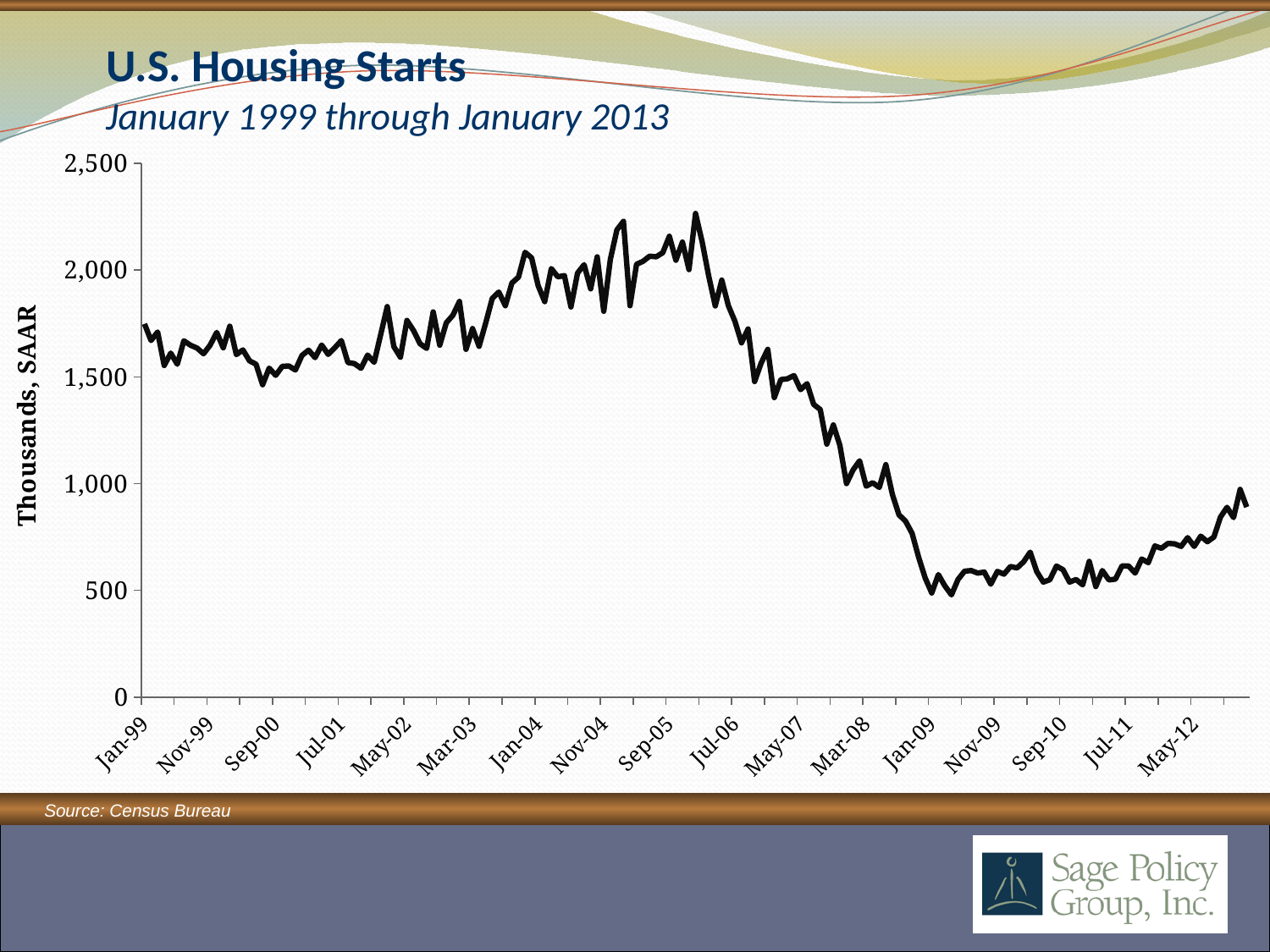

# U.S. Housing Starts January 1999 through January 2013

### Chart

| Category | Column2 |
|---|---|
| 36161.0 | 1748.0 |
| 36192.0 | 1670.0 |
| 36220.0 | 1710.0 |
| 36251.0 | 1553.0 |
| 36281.0 | 1611.0 |
| 36312.0 | 1559.0 |
| 36342.0 | 1669.0 |
| 36373.0 | 1648.0 |
| 36404.0 | 1635.0 |
| 36434.0 | 1608.0 |
| 36465.0 | 1648.0 |
| 36495.0 | 1708.0 |
| 36526.0 | 1636.0 |
| 36557.0 | 1737.0 |
| 36586.0 | 1604.0 |
| 36617.0 | 1626.0 |
| 36647.0 | 1575.0 |
| 36678.0 | 1559.0 |
| 36708.0 | 1463.0 |
| 36739.0 | 1541.0 |
| 36770.0 | 1507.0 |
| 36800.0 | 1549.0 |
| 36831.0 | 1551.0 |
| 36861.0 | 1532.0 |
| 36892.0 | 1600.0 |
| 36923.0 | 1625.0 |
| 36951.0 | 1590.0 |
| 36982.0 | 1649.0 |
| 37012.0 | 1605.0 |
| 37043.0 | 1636.0 |
| 37073.0 | 1670.0 |
| 37104.0 | 1567.0 |
| 37135.0 | 1562.0 |
| 37165.0 | 1540.0 |
| 37196.0 | 1602.0 |
| 37226.0 | 1568.0 |
| 37257.0 | 1698.0 |
| 37288.0 | 1829.0 |
| 37316.0 | 1642.0 |
| 37347.0 | 1592.0 |
| 37377.0 | 1764.0 |
| 37408.0 | 1717.0 |
| 37438.0 | 1655.0 |
| 37469.0 | 1633.0 |
| 37500.0 | 1804.0 |
| 37530.0 | 1648.0 |
| 37561.0 | 1753.0 |
| 37591.0 | 1788.0 |
| 37622.0 | 1853.0 |
| 37653.0 | 1629.0 |
| 37681.0 | 1726.0 |
| 37712.0 | 1643.0 |
| 37742.0 | 1751.0 |
| 37773.0 | 1867.0 |
| 37803.0 | 1897.0 |
| 37834.0 | 1833.0 |
| 37865.0 | 1939.0 |
| 37895.0 | 1967.0 |
| 37926.0 | 2083.0 |
| 37956.0 | 2057.0 |
| 37987.0 | 1927.0 |
| 38018.0 | 1852.0 |
| 38047.0 | 2007.0 |
| 38078.0 | 1968.0 |
| 38108.0 | 1974.0 |
| 38139.0 | 1827.0 |
| 38169.0 | 1986.0 |
| 38200.0 | 2025.0 |
| 38231.0 | 1912.0 |
| 38261.0 | 2062.0 |
| 38292.0 | 1807.0 |
| 38322.0 | 2050.0 |
| 38353.0 | 2188.0 |
| 38384.0 | 2228.0 |
| 38412.0 | 1833.0 |
| 38443.0 | 2027.0 |
| 38473.0 | 2041.0 |
| 38504.0 | 2065.0 |
| 38534.0 | 2062.0 |
| 38565.0 | 2081.0 |
| 38596.0 | 2158.0 |
| 38626.0 | 2046.0 |
| 38657.0 | 2131.0 |
| 38687.0 | 2002.0 |
| 38718.0 | 2265.0 |
| 38749.0 | 2132.0 |
| 38777.0 | 1972.0 |
| 38808.0 | 1832.0 |
| 38838.0 | 1953.0 |
| 38869.0 | 1833.0 |
| 38899.0 | 1760.0 |
| 38930.0 | 1659.0 |
| 38961.0 | 1724.0 |
| 38991.0 | 1478.0 |
| 39022.0 | 1565.0 |
| 39052.0 | 1629.0 |
| 39083.0 | 1403.0 |
| 39114.0 | 1487.0 |
| 39142.0 | 1491.0 |
| 39173.0 | 1506.0 |
| 39203.0 | 1440.0 |
| 39234.0 | 1468.0 |
| 39264.0 | 1371.0 |
| 39295.0 | 1347.0 |
| 39326.0 | 1185.0 |
| 39356.0 | 1275.0 |
| 39387.0 | 1179.0 |
| 39417.0 | 1000.0 |
| 39448.0 | 1064.0 |
| 39479.0 | 1107.0 |
| 39508.0 | 988.0 |
| 39539.0 | 1004.0 |
| 39569.0 | 982.0 |
| 39600.0 | 1089.0 |
| 39630.0 | 949.0 |
| 39661.0 | 854.0 |
| 39692.0 | 824.0 |
| 39722.0 | 767.0 |
| 39753.0 | 655.0 |
| 39783.0 | 558.0 |
| 39814.0 | 488.0 |
| 39845.0 | 574.0 |
| 39873.0 | 521.0 |
| 39904.0 | 479.0 |
| 39934.0 | 551.0 |
| 39965.0 | 590.0 |
| 39995.0 | 593.0 |
| 40026.0 | 581.0 |
| 40057.0 | 586.0 |
| 40087.0 | 529.0 |
| 40118.0 | 589.0 |
| 40148.0 | 576.0 |
| 40179.0 | 612.0 |
| 40210.0 | 605.0 |
| 40238.0 | 634.0 |
| 40269.0 | 679.0 |
| 40299.0 | 588.0 |
| 40330.0 | 539.0 |
| 40360.0 | 550.0 |
| 40391.0 | 614.0 |
| 40422.0 | 597.0 |
| 40452.0 | 539.0 |
| 40483.0 | 551.0 |
| 40513.0 | 526.0 |
| 40544.0 | 636.0 |
| 40575.0 | 518.0 |
| 40603.0 | 593.0 |
| 40634.0 | 549.0 |
| 40664.0 | 553.0 |
| 40695.0 | 615.0 |
| 40725.0 | 614.0 |
| 40756.0 | 581.0 |
| 40787.0 | 647.0 |
| 40817.0 | 630.0 |
| 40848.0 | 708.0 |
| 40878.0 | 697.0 |
| 40909.0 | 720.0 |
| 40940.0 | 718.0 |
| 40969.0 | 706.0 |
| 41000.0 | 747.0 |
| 41030.0 | 706.0 |
| 41061.0 | 754.0 |
| 41091.0 | 728.0 |
| 41122.0 | 750.0 |
| 41153.0 | 843.0 |
| 41183.0 | 889.0 |
| 41214.0 | 841.0 |
| 41244.0 | 973.0 |
| 41275.0 | 890.0 |
Source: Census Bureau